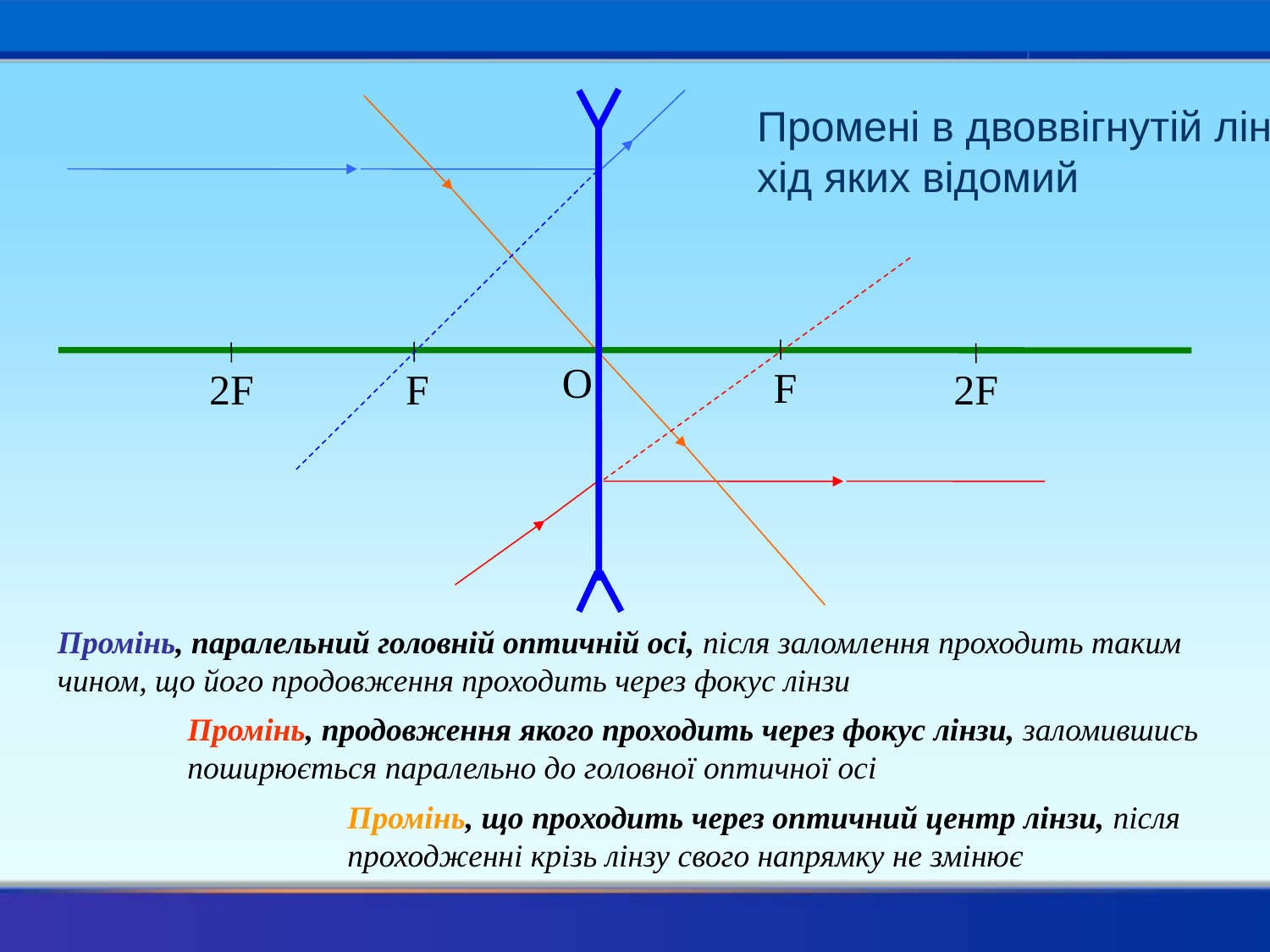

O
F
F
2F
2F

Промені в двоввігнутій лінзі,
хід яких відомий

Промінь, паралельний головній оптичній осі, після заломлення проходить таким чином, що його продовження проходить через фокус лінзи
Промінь, продовження якого проходить через фокус лінзи, заломившись поширюється паралельно до головної оптичної осі
Промінь, що проходить через оптичний центр лінзи, після проходженні крізь лінзу свого напрямку не змінює